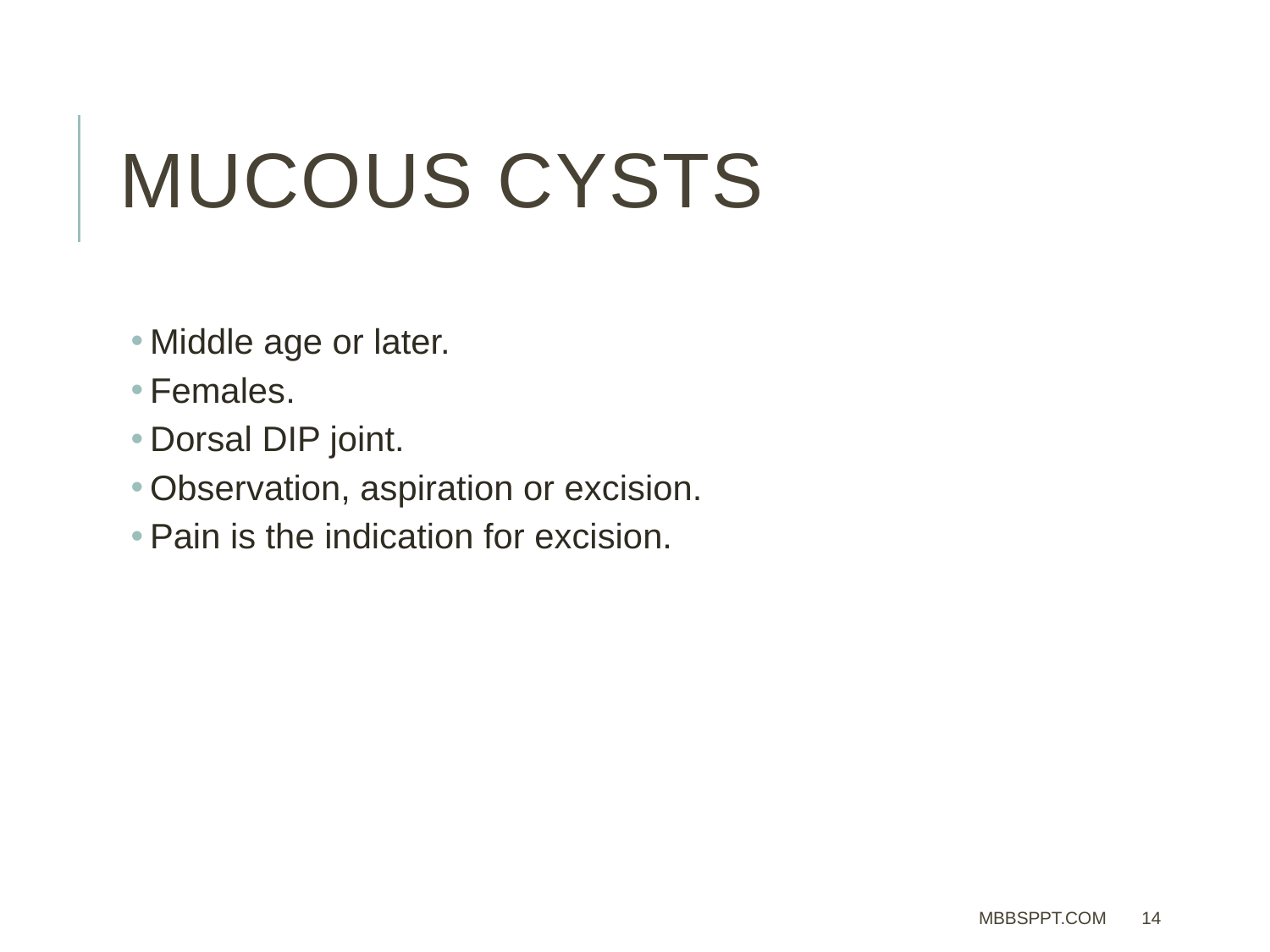

# MUCOUS CYSTS
Middle age or later.
Females.
Dorsal DIP joint.
Observation, aspiration or excision.
Pain is the indication for excision.
MBBSPPT.COM
14